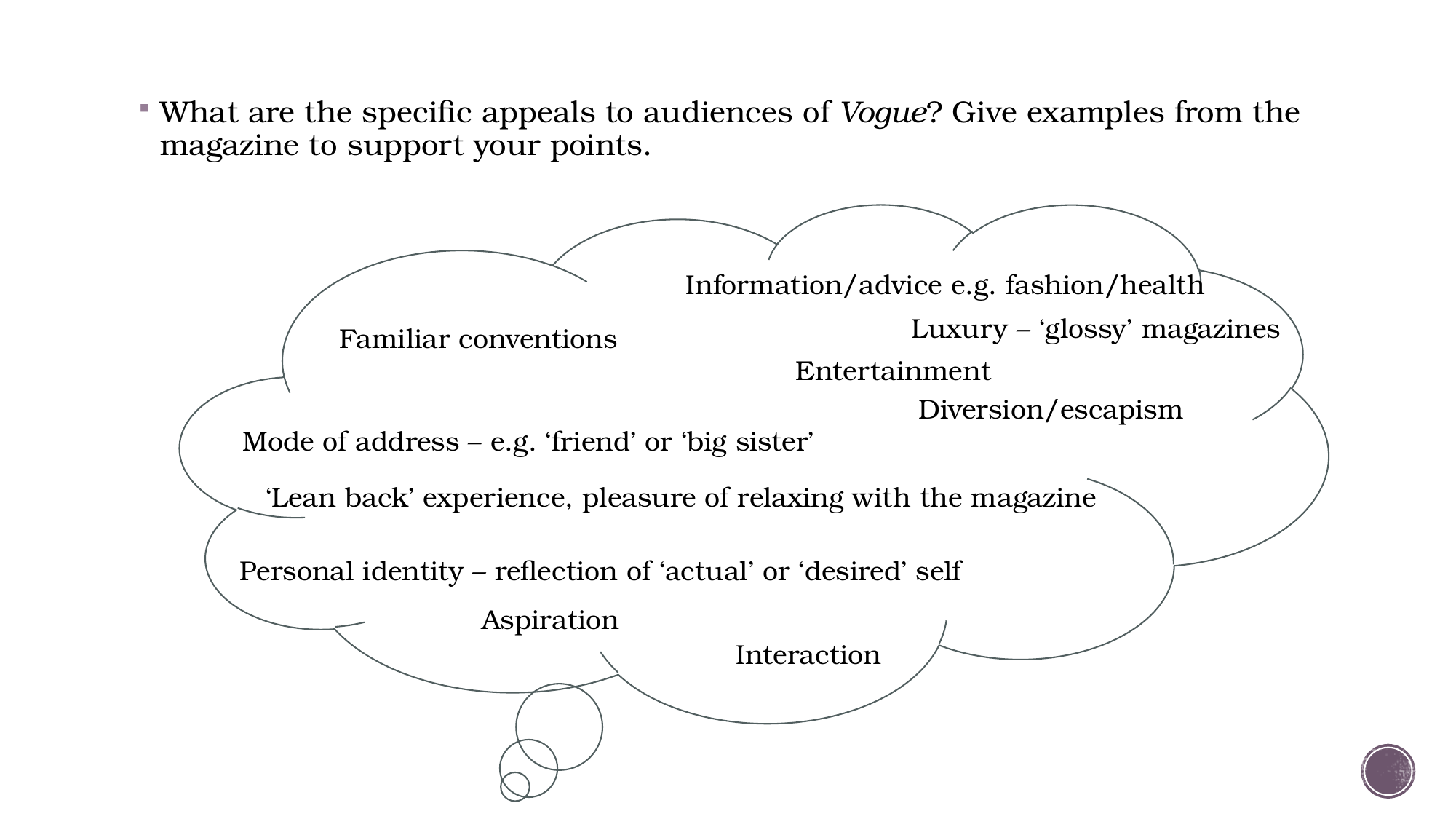

What are the specific appeals to audiences of Vogue? Give examples from the magazine to support your points.

Information/advice e.g. fashion/health
Luxury – ‘glossy’ magazines
Familiar conventions
Entertainment
Diversion/escapism
Mode of address – e.g. ‘friend’ or ‘big sister’
‘Lean back’ experience, pleasure of relaxing with the magazine
Personal identity – reflection of ‘actual’ or ‘desired’ self
Aspiration
Interaction